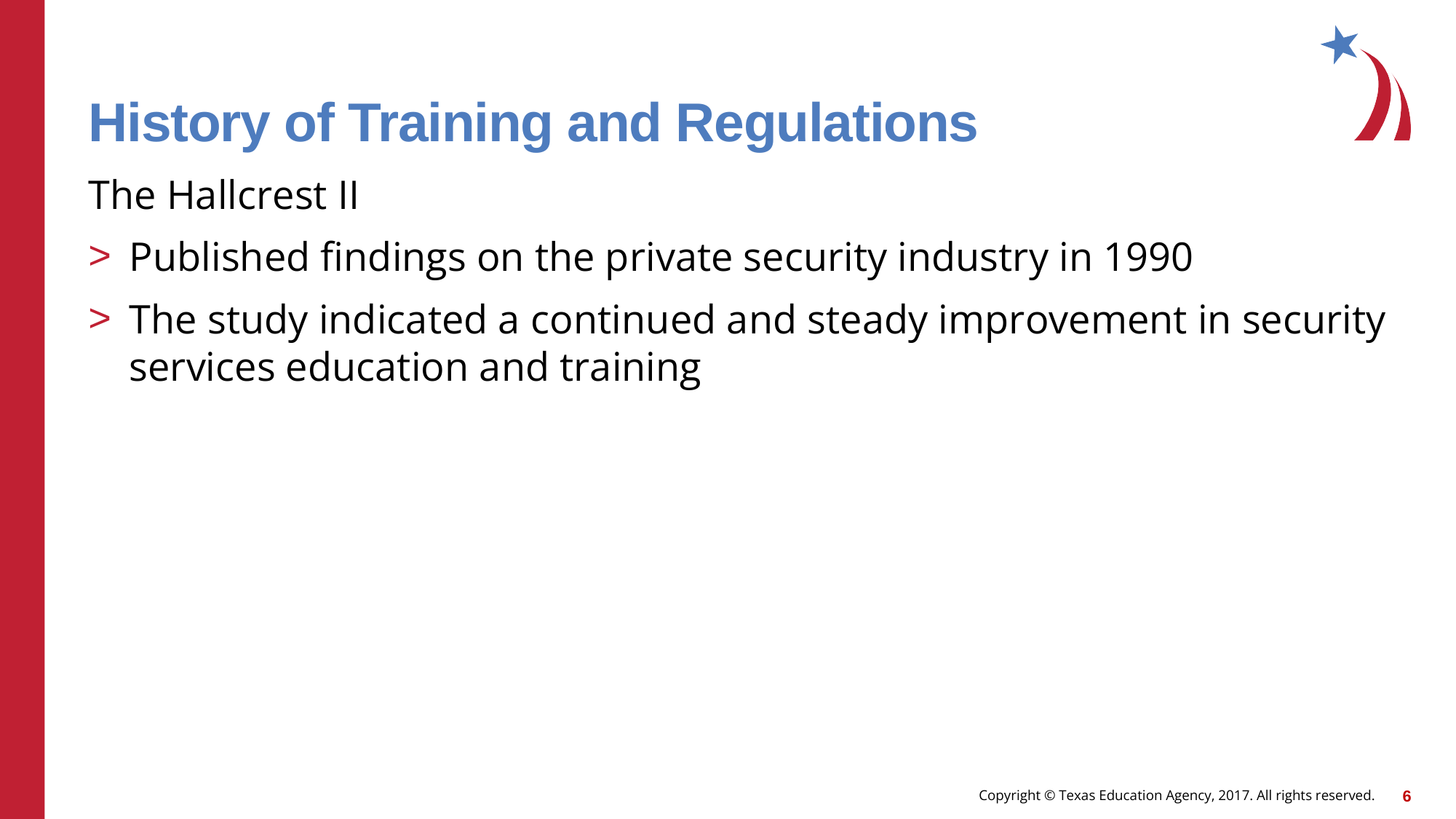

# History of Training and Regulations
The Hallcrest II
Published findings on the private security industry in 1990
The study indicated a continued and steady improvement in security services education and training